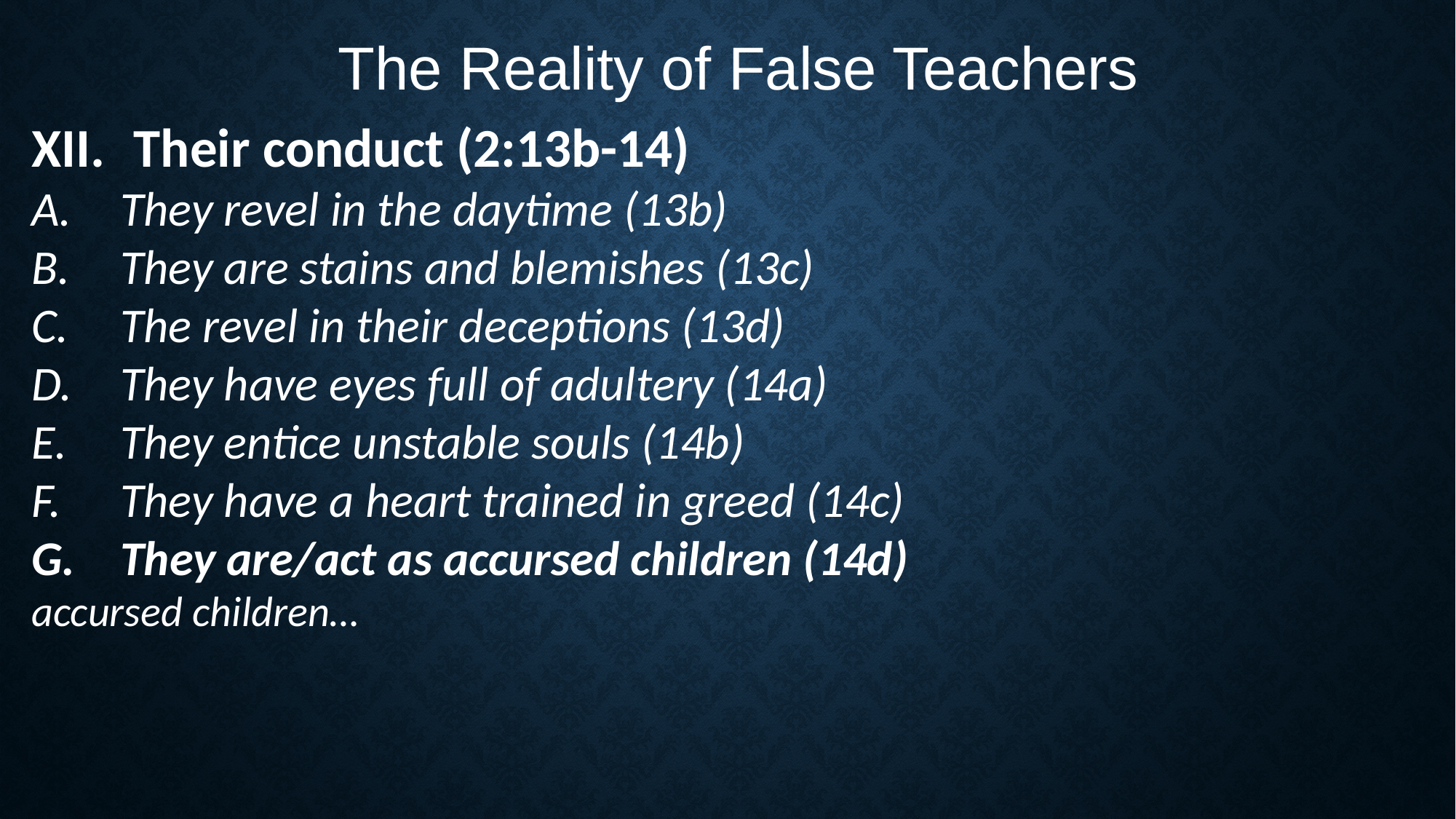

The Reality of False Teachers
Their conduct (2:13b-14)
They revel in the daytime (13b)
They are stains and blemishes (13c)
The revel in their deceptions (13d)
They have eyes full of adultery (14a)
They entice unstable souls (14b)
They have a heart trained in greed (14c)
They are/act as accursed children (14d)
accursed children…